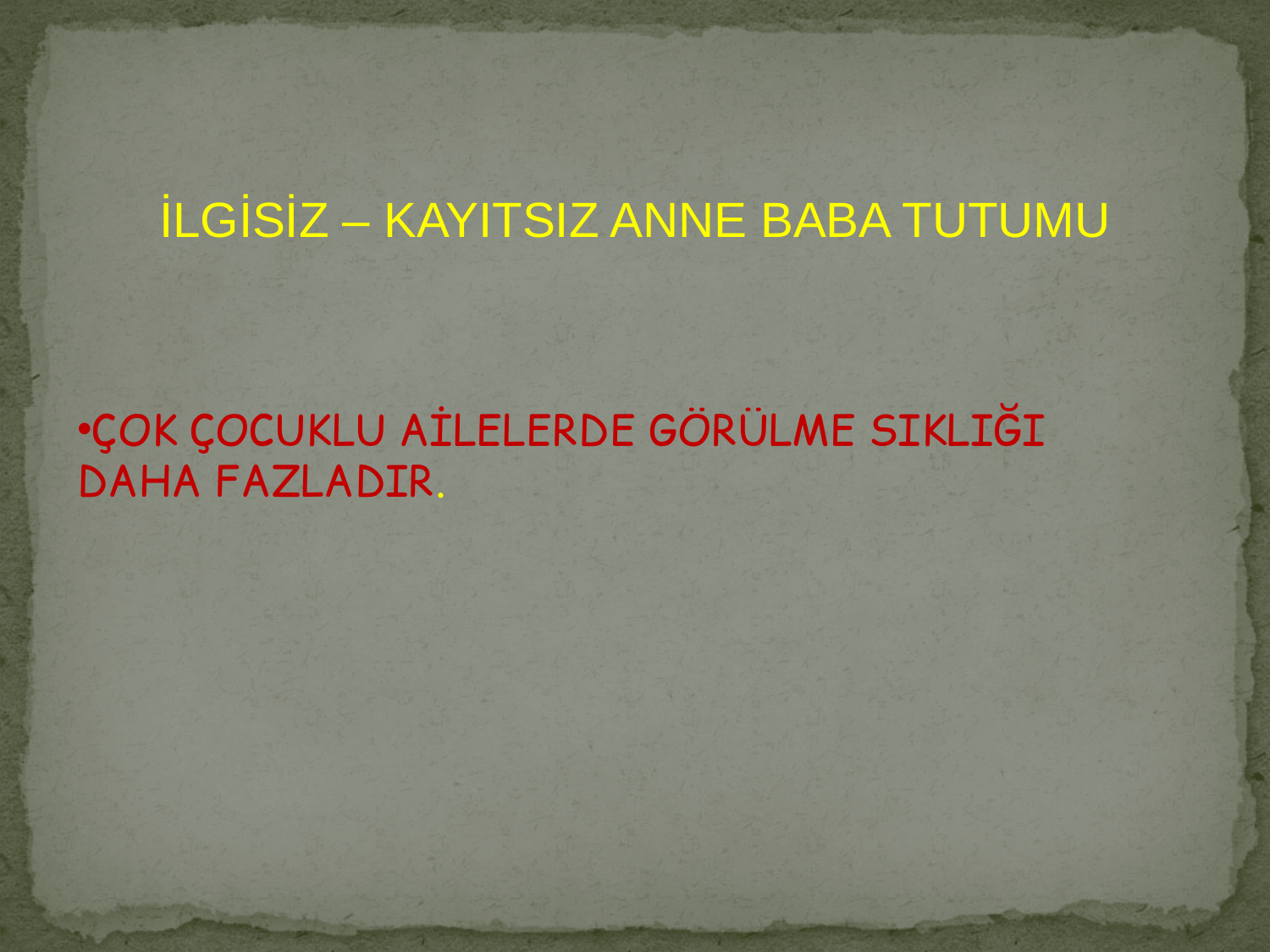

İLGİSİZ – KAYITSIZ ANNE BABA TUTUMU
ÇOK ÇOCUKLU AİLELERDE GÖRÜLME SIKLIĞI DAHA FAZLADIR.